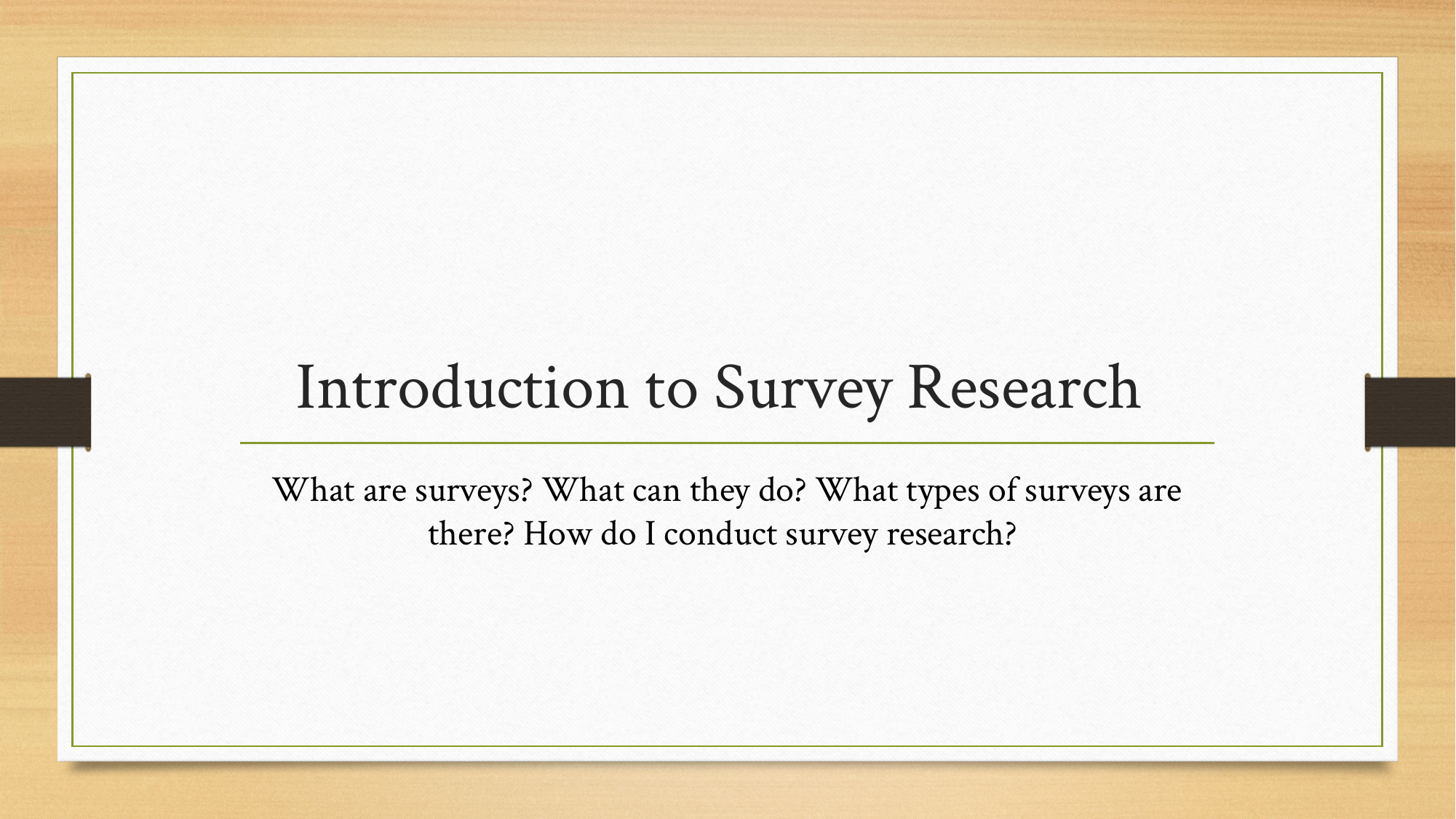

# Introduction to Survey Research
What are surveys? What can they do? What types of surveys are there? How do I conduct survey research?